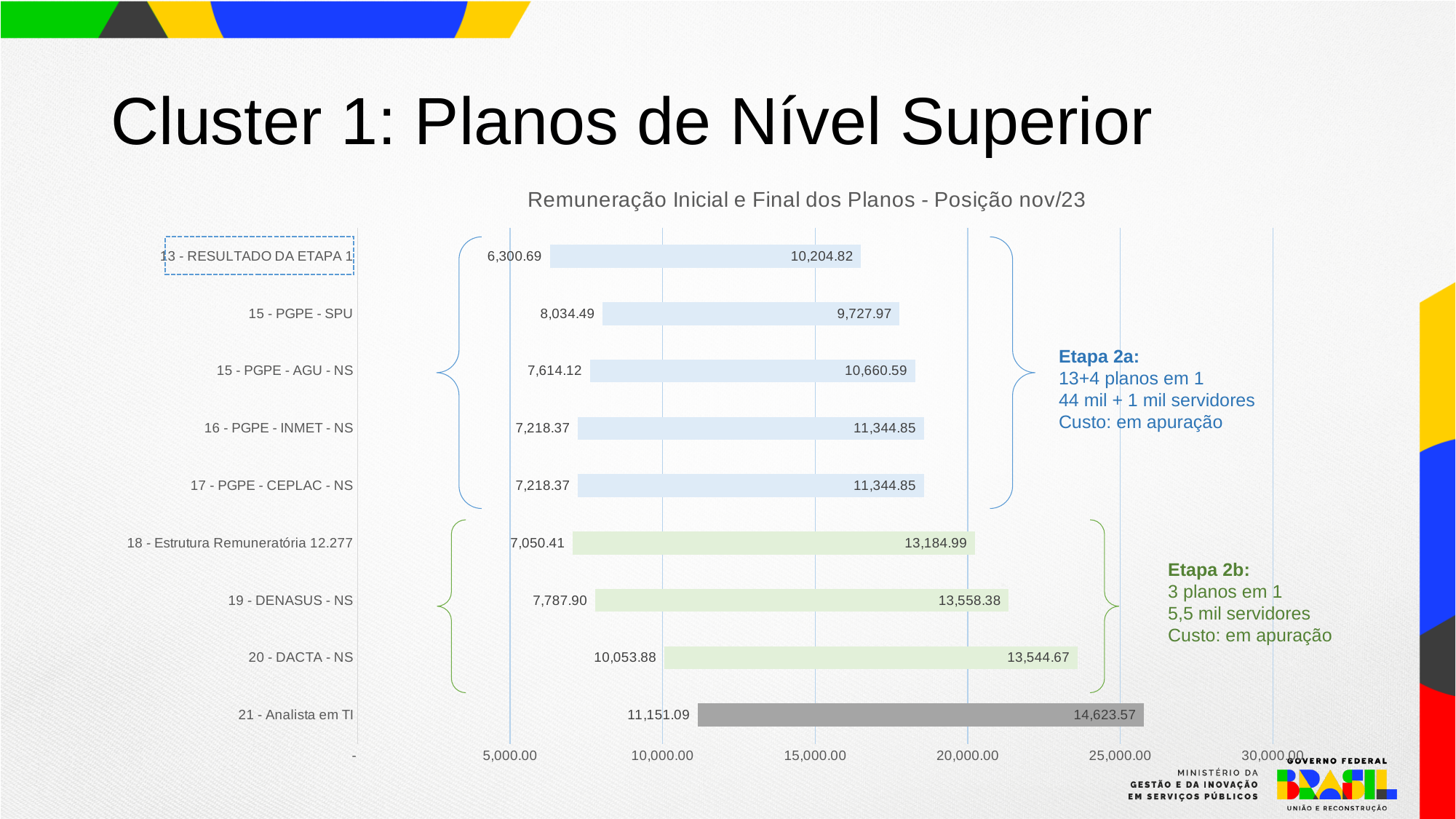

# Cluster 1: Planos de Nível Superior

### Chart: Remuneração Inicial e Final dos Planos - Posição nov/23

| Category | IN | FN |
|---|---|---|
| 21 - Analista em TI | 11151.0881 | 14623.566599999995 |
| 20 - DACTA - NS | 10053.880000000001 | 13544.67 |
| 19 - DENASUS - NS | 7787.9 | 13558.380000000001 |
| 18 - Estrutura Remuneratória 12.277 | 7050.41 | 13184.99 |
| 17 - PGPE - CEPLAC - NS | 7218.368449663793 | 11344.846599999997 |
| 16 - PGPE - INMET - NS | 7218.368449663793 | 11344.846599999997 |
| 15 - PGPE - AGU - NS | 7614.118449663793 | 10660.592619716715 |
| 15 - PGPE - SPU | 8034.488449663792 | 9727.966599999996 |
| 13 - RESULTADO DA ETAPA 1 | 6300.6947 | 10204.817099999998 |

Etapa 2a:
13+4 planos em 1
44 mil + 1 mil servidores
Custo: em apuração

Etapa 2b:
3 planos em 1
5,5 mil servidores
Custo: em apuração